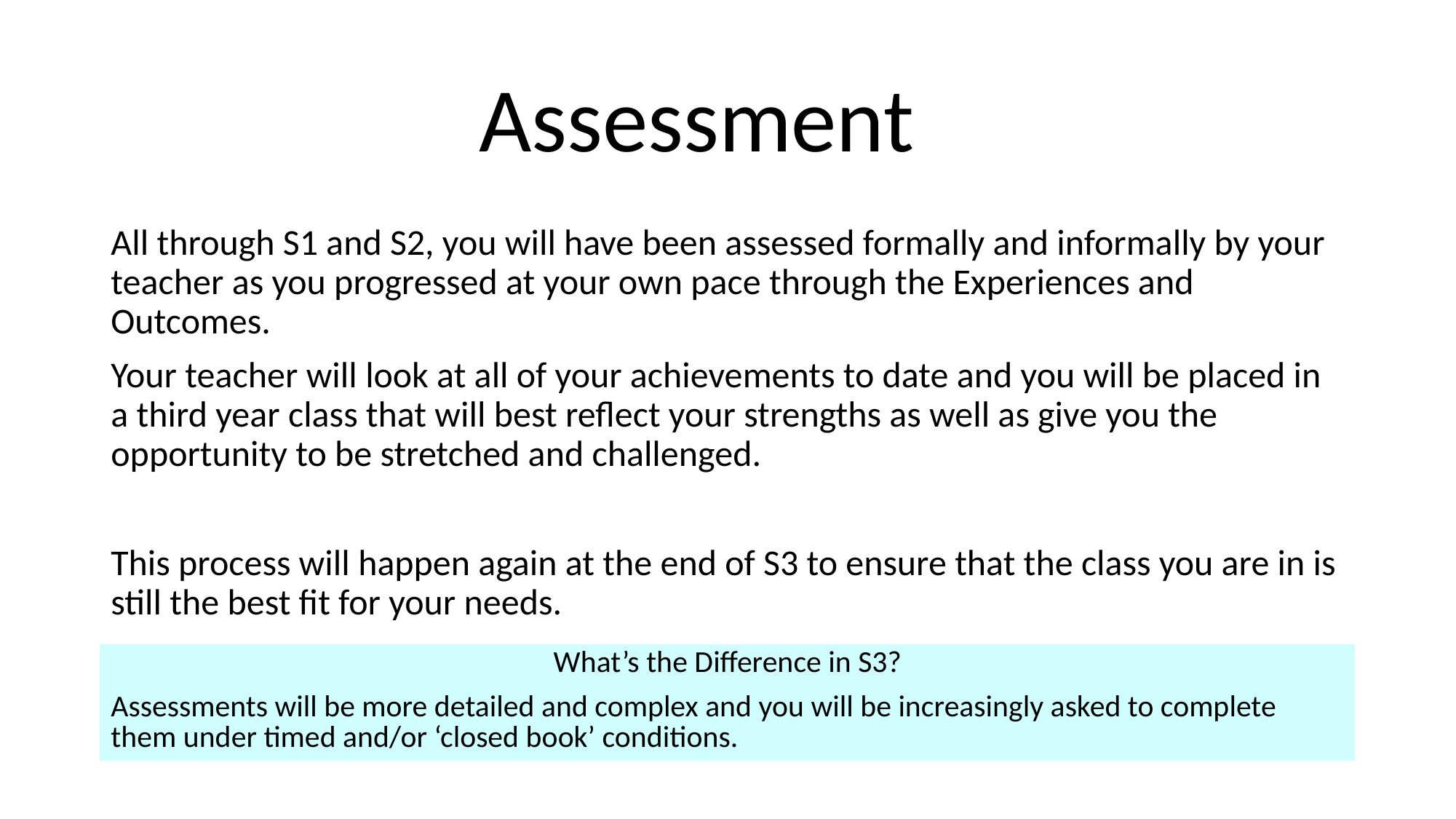

# Assessment
All through S1 and S2, you will have been assessed formally and informally by your teacher as you progressed at your own pace through the Experiences and Outcomes.
Your teacher will look at all of your achievements to date and you will be placed in a third year class that will best reflect your strengths as well as give you the opportunity to be stretched and challenged.

This process will happen again at the end of S3 to ensure that the class you are in is still the best fit for your needs.
| What’s the Difference in S3? |
| --- |
| Assessments will be more detailed and complex and you will be increasingly asked to complete them under timed and/or ‘closed book’ conditions. |